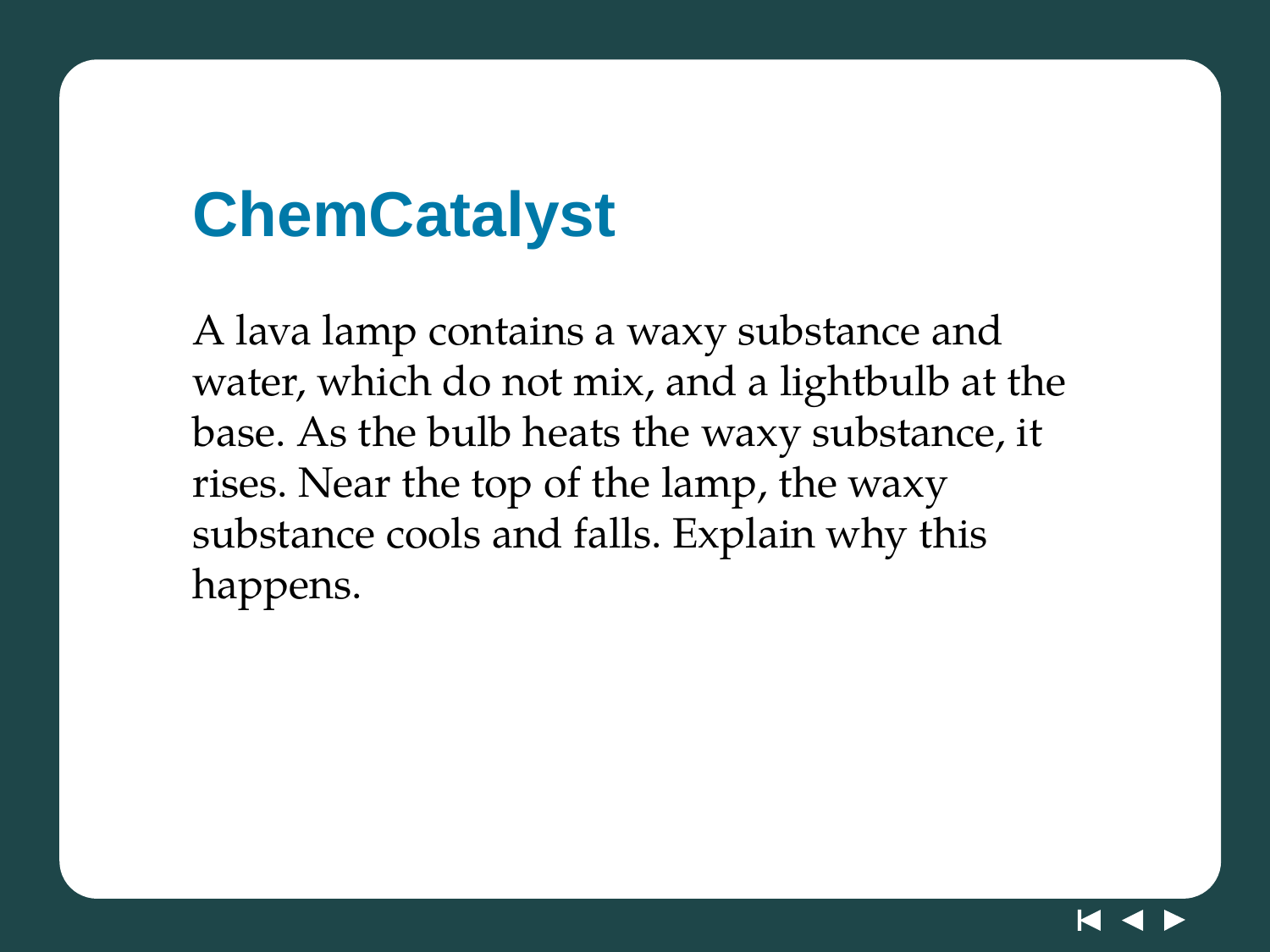

# ChemCatalyst
A lava lamp contains a waxy substance and water, which do not mix, and a lightbulb at the base. As the bulb heats the waxy substance, it rises. Near the top of the lamp, the waxy substance cools and falls. Explain why this happens.